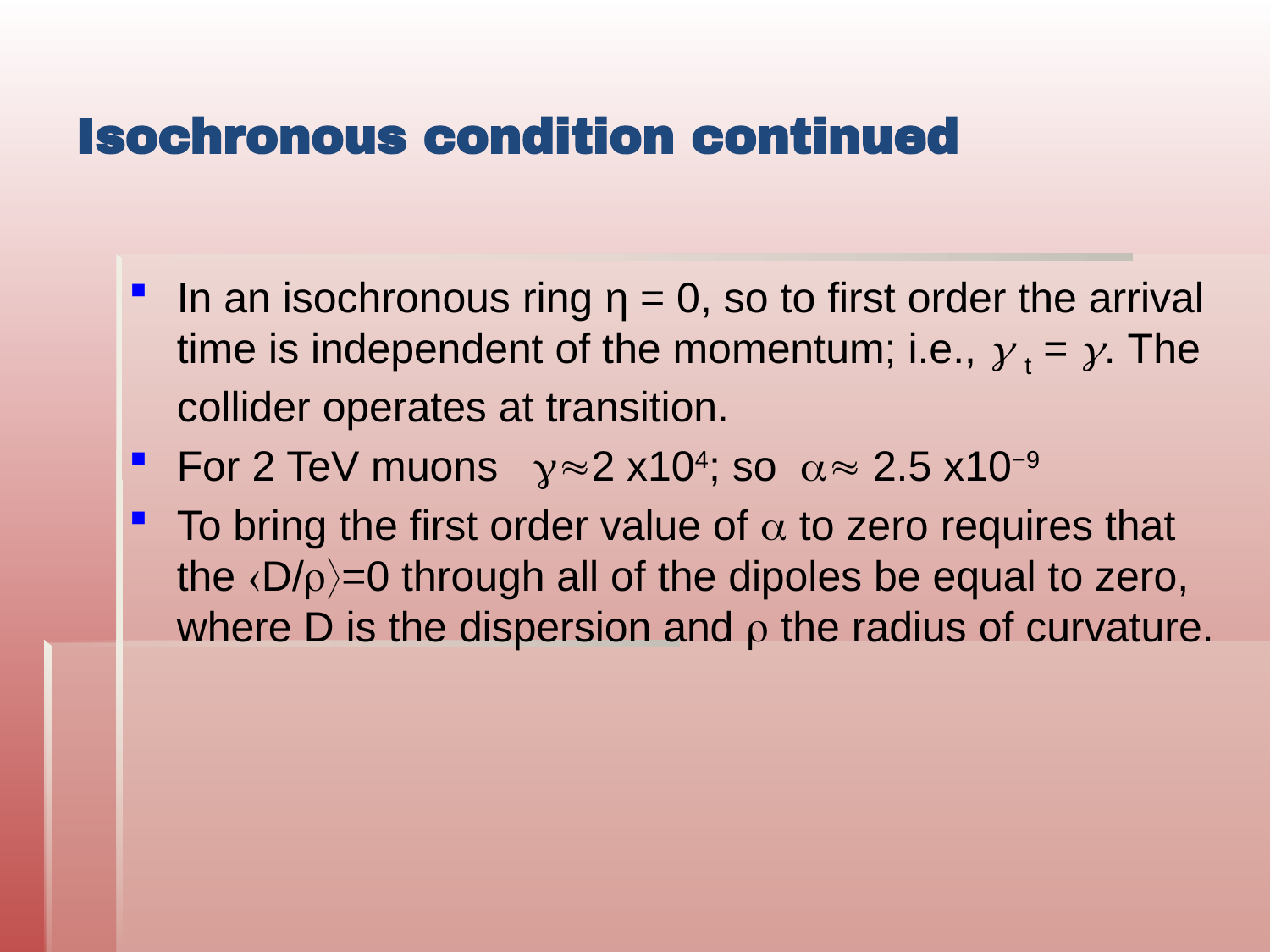

# Isochronous condition continued
In an isochronous ring η = 0, so to first order the arrival time is independent of the momentum; i.e., γ t = γ. The collider operates at transition.
For 2 TeV muons   γ≈2 x104; so  α≈ 2.5 x10−9
To bring the first order value of α to zero requires that the 〈D/ρ〉=0 through all of the dipoles be equal to zero, where D is the dispersion and ρ the radius of curvature.